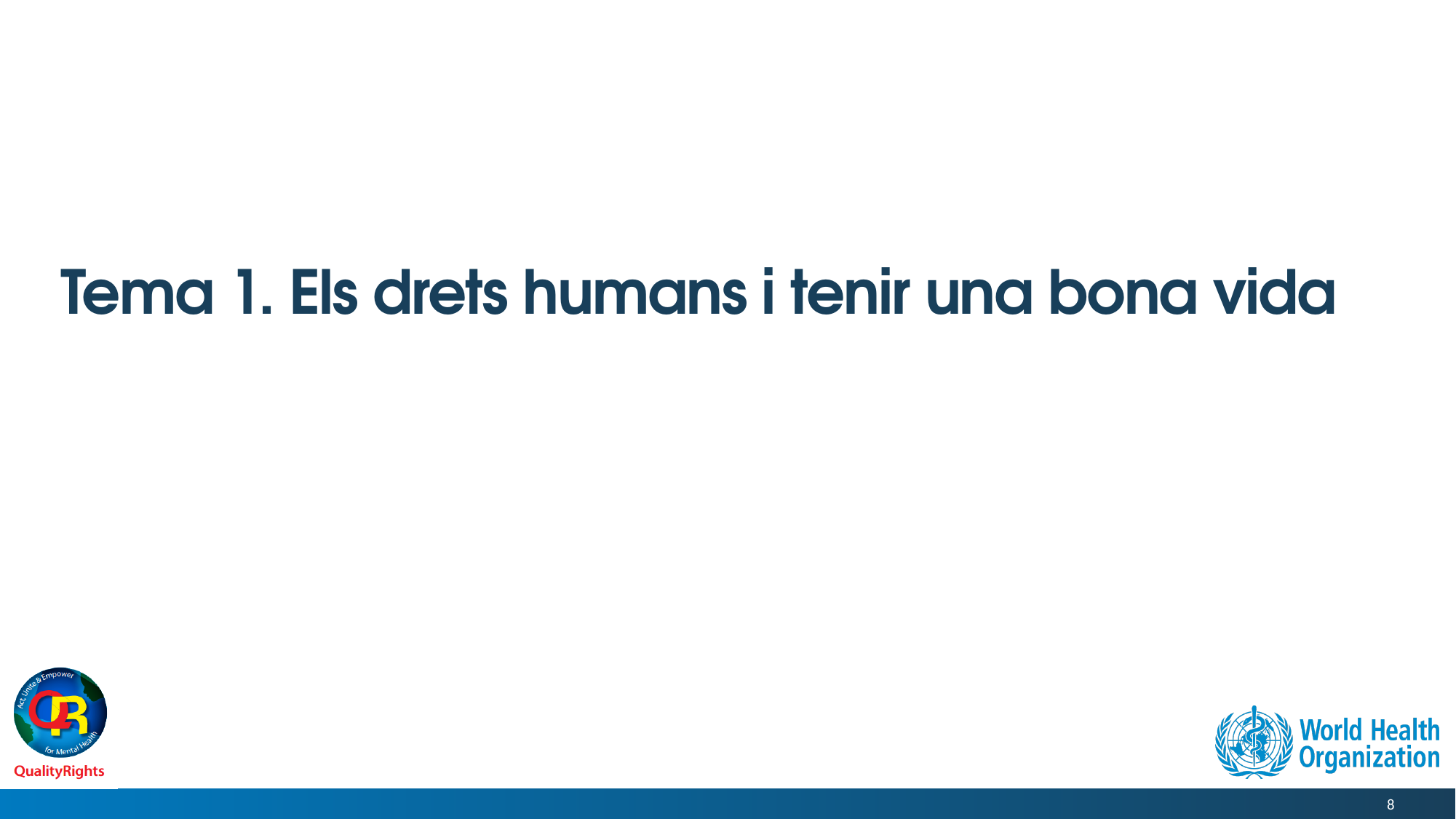

# Tema 1. Els drets humans i tenir una bona vida
8